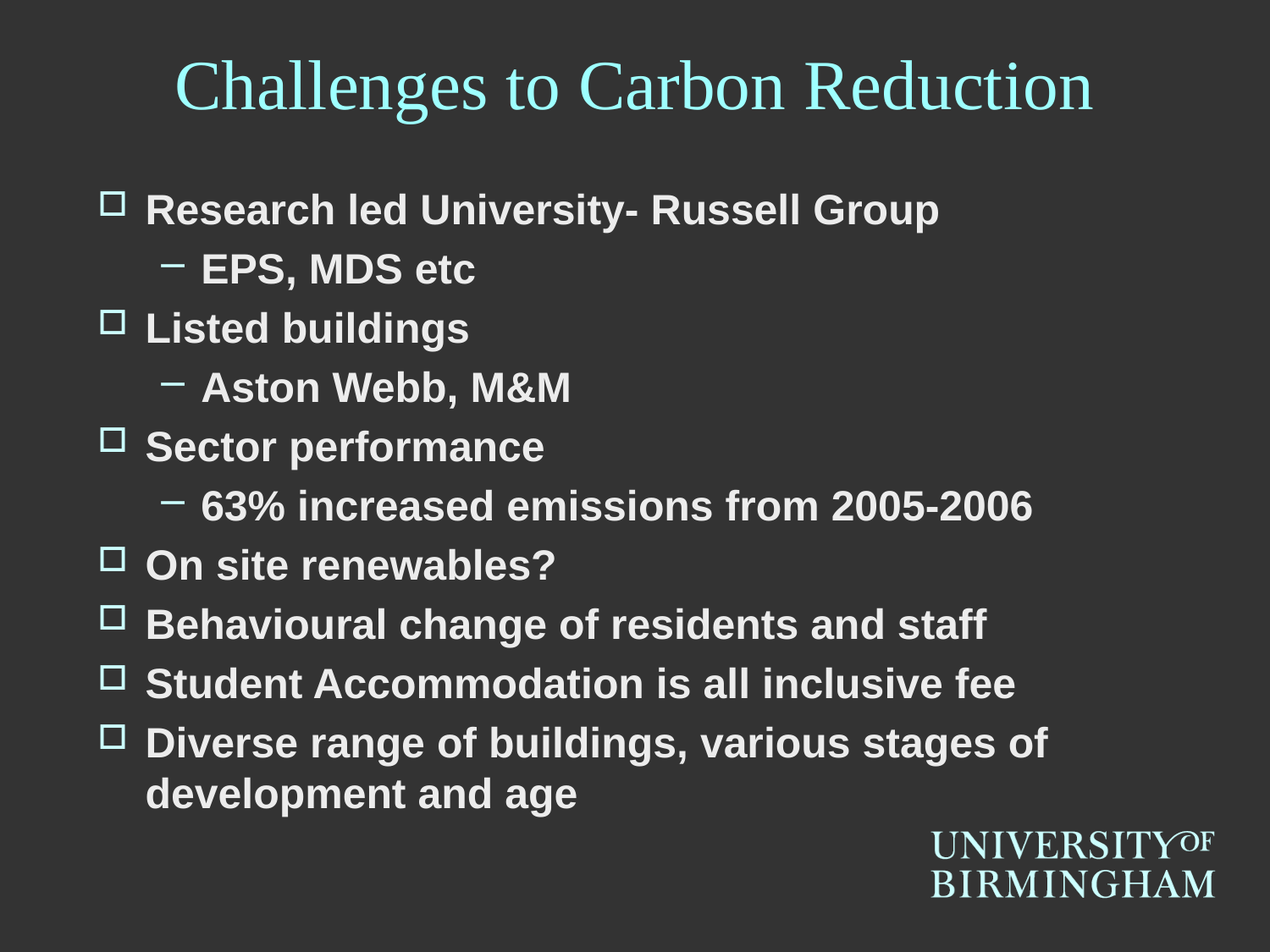

# Challenges to Carbon Reduction
Research led University- Russell Group
EPS, MDS etc
Listed buildings
Aston Webb, M&M
Sector performance
63% increased emissions from 2005-2006
On site renewables?
Behavioural change of residents and staff
Student Accommodation is all inclusive fee
Diverse range of buildings, various stages of development and age